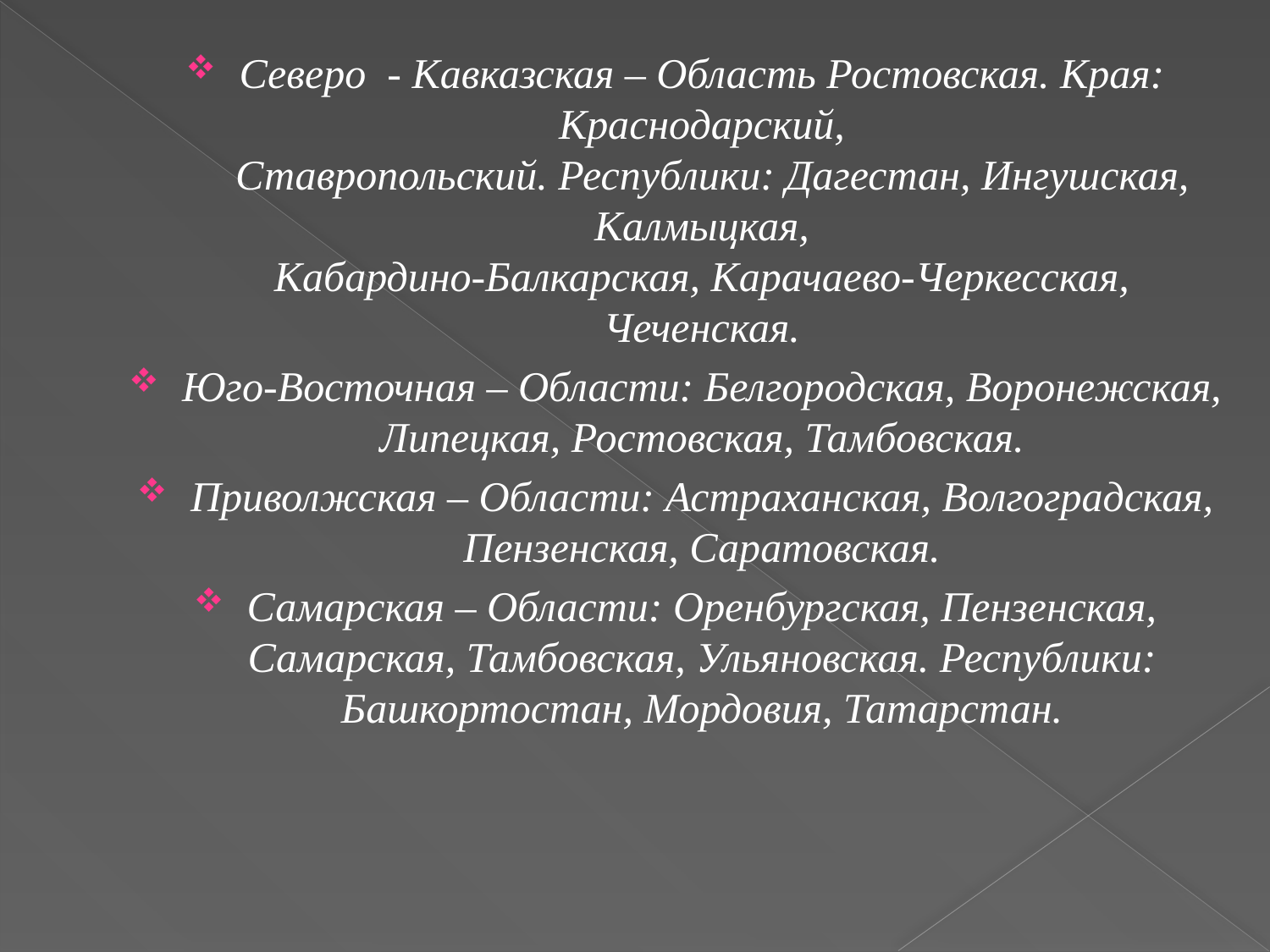

Северо  - Кавказская – Область Ростовская. Края: Краснодарский,
  Ставропольский. Республики: Дагестан, Ингушская, Калмыцкая,
Кабардино-Балкарская, Карачаево-Черкесская, Чеченская.
Юго-Восточная – Области: Белгородская, Воронежская, Липецкая, Ростовская, Тамбовская.
Приволжская – Области: Астраханская, Волгоградская, Пензенская, Саратовская.
Самарская – Области: Оренбургская, Пензенская, Самарская, Тамбовская, Ульяновская. Республики: Башкортостан, Мордовия, Татарстан.